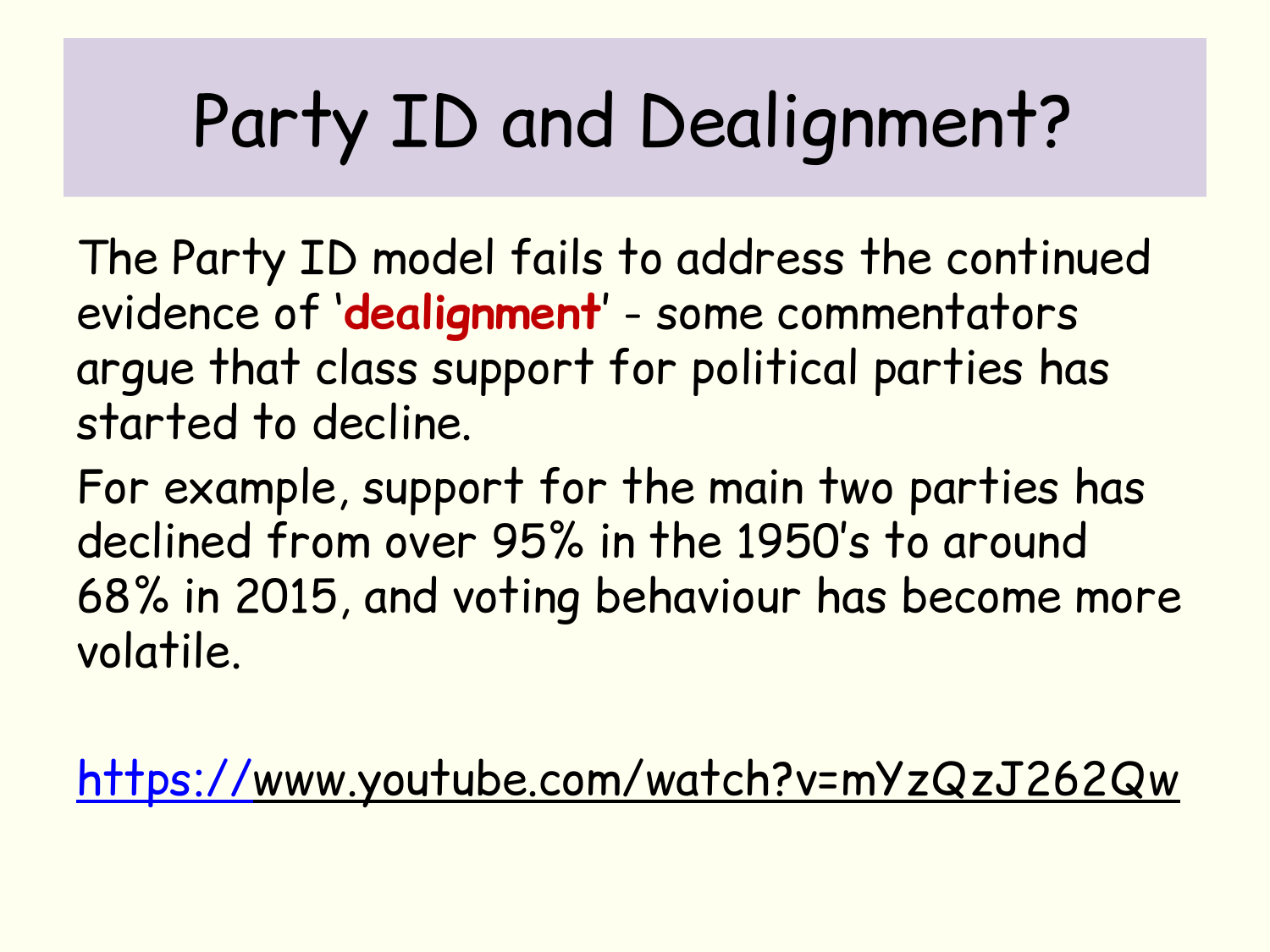

# Party ID and Dealignment?
The Party ID model fails to address the continued evidence of ‘dealignment’ - some commentators argue that class support for political parties has started to decline.
For example, support for the main two parties has declined from over 95% in the 1950’s to around 68% in 2015, and voting behaviour has become more volatile.

https://www.youtube.com/watch?v=mYzQzJ262Qw